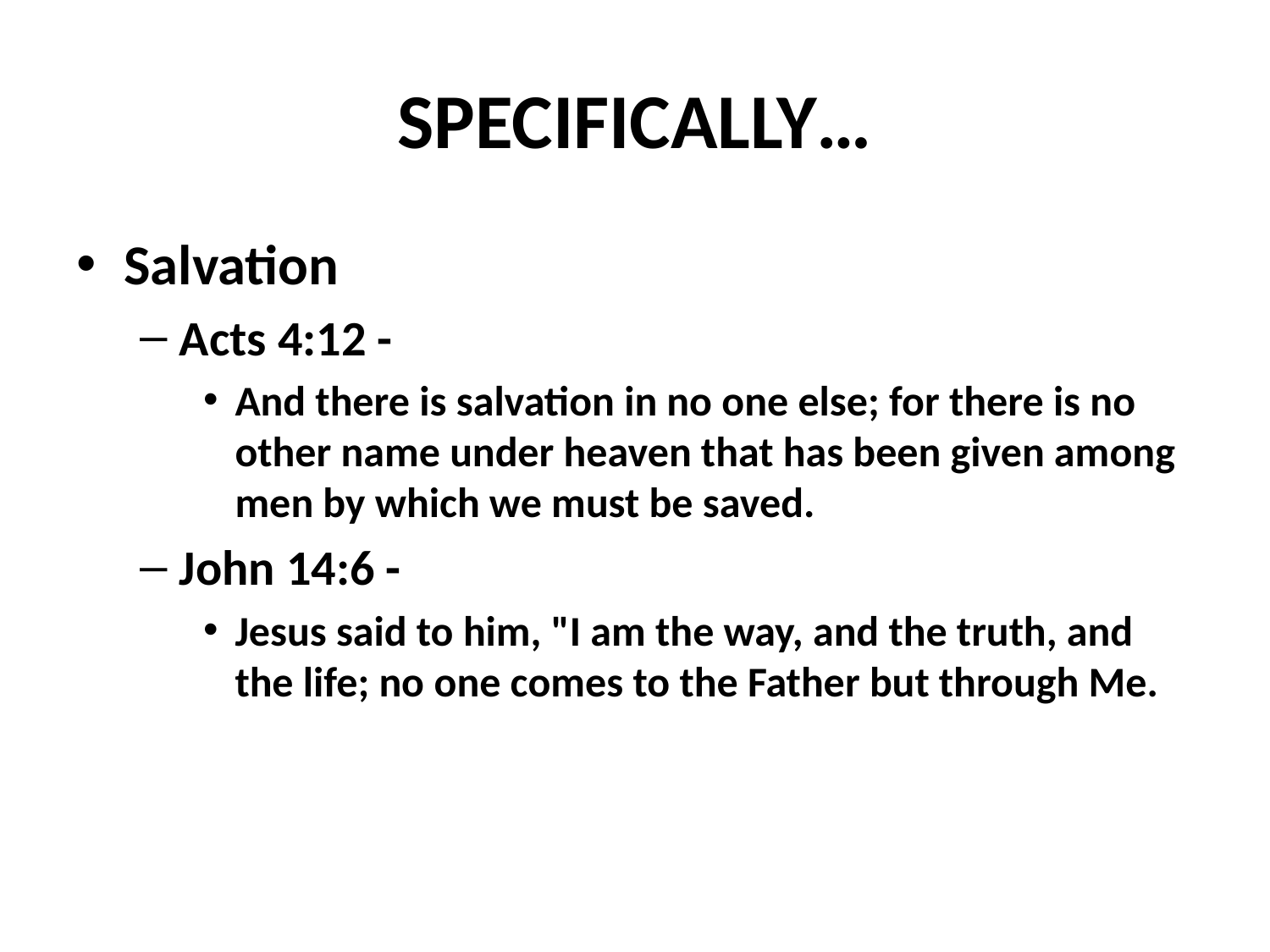

# SPECIFICALLY…
Salvation
Acts 4:12 -
And there is salvation in no one else; for there is no other name under heaven that has been given among men by which we must be saved.
John 14:6 -
Jesus said to him, "I am the way, and the truth, and the life; no one comes to the Father but through Me.